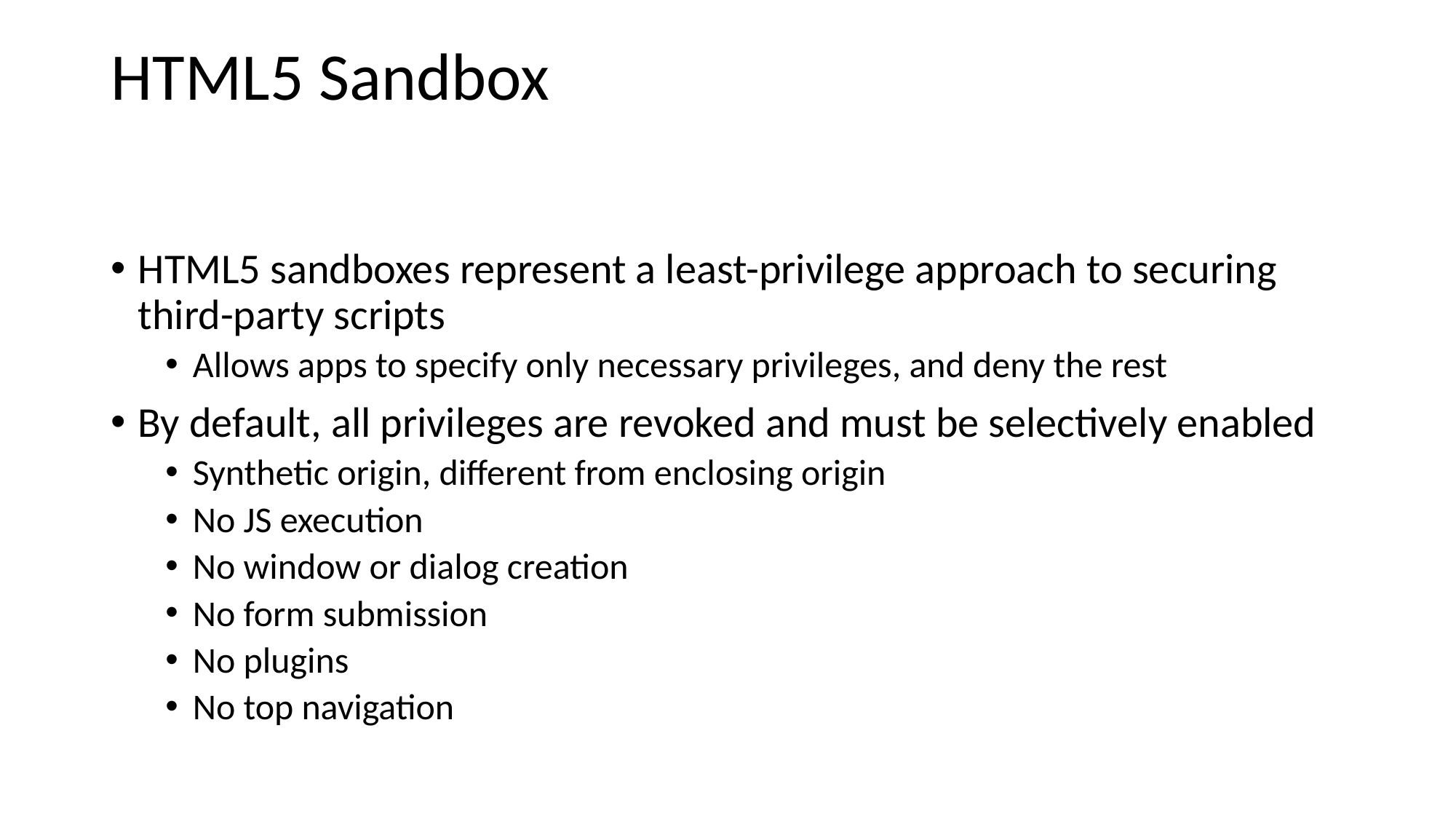

# HTML5 Sandbox
HTML5 sandboxes represent a least-privilege approach to securing third-party scripts
Allows apps to specify only necessary privileges, and deny the rest
By default, all privileges are revoked and must be selectively enabled
Synthetic origin, different from enclosing origin
No JS execution
No window or dialog creation
No form submission
No plugins
No top navigation